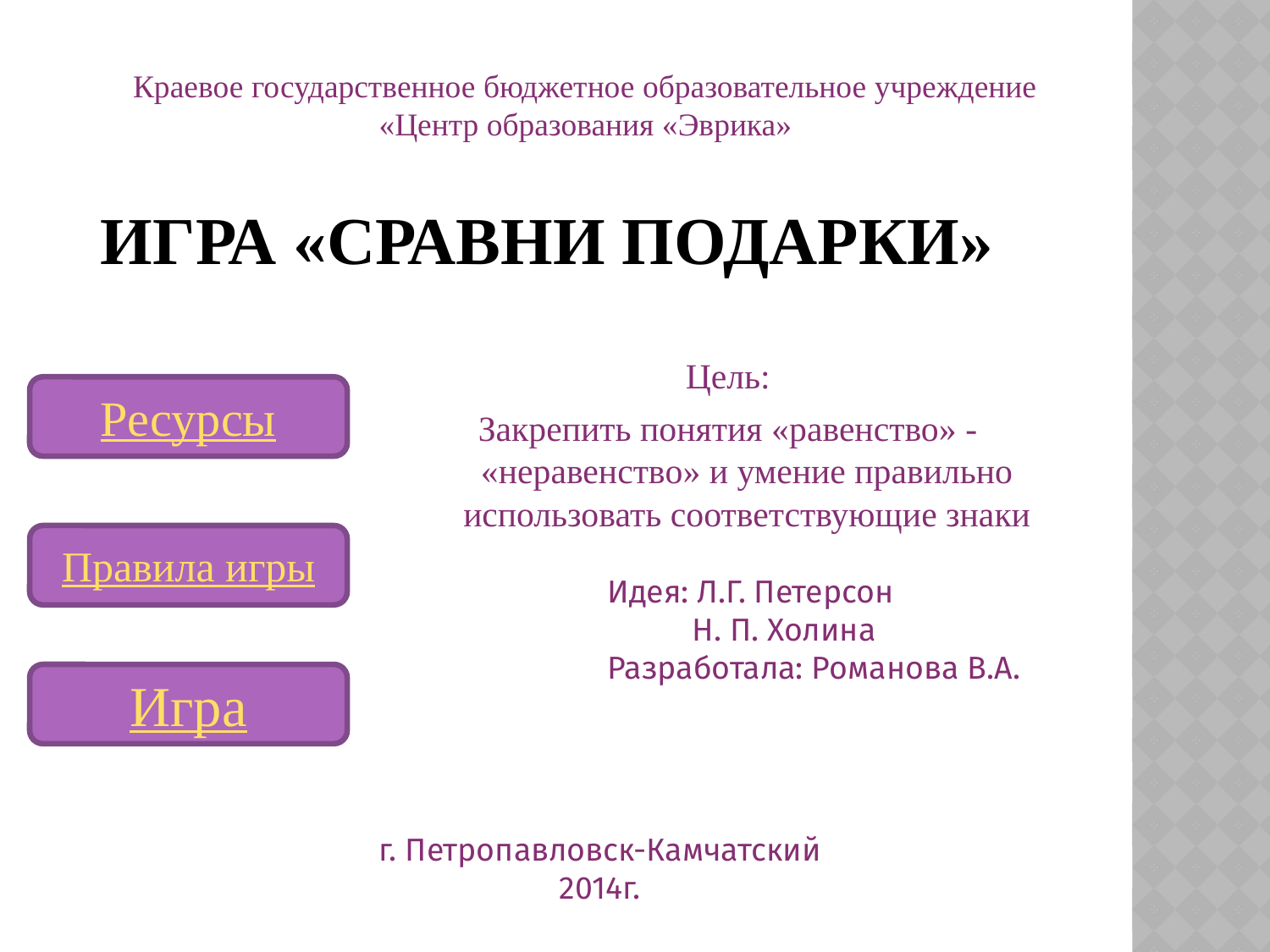

Краевое государственное бюджетное образовательное учреждение «Центр образования «Эврика»
# Игра «Сравни подарки»
Цель:
Закрепить понятия «равенство» - «неравенство» и умение правильно использовать соответствующие знаки
Ресурсы
Правила игры
Идея: Л.Г. Петерсон
          Н. П. Холина
Разработала: Романова В.А.
Игра
г. Петропавловск-Камчатский
2014г.